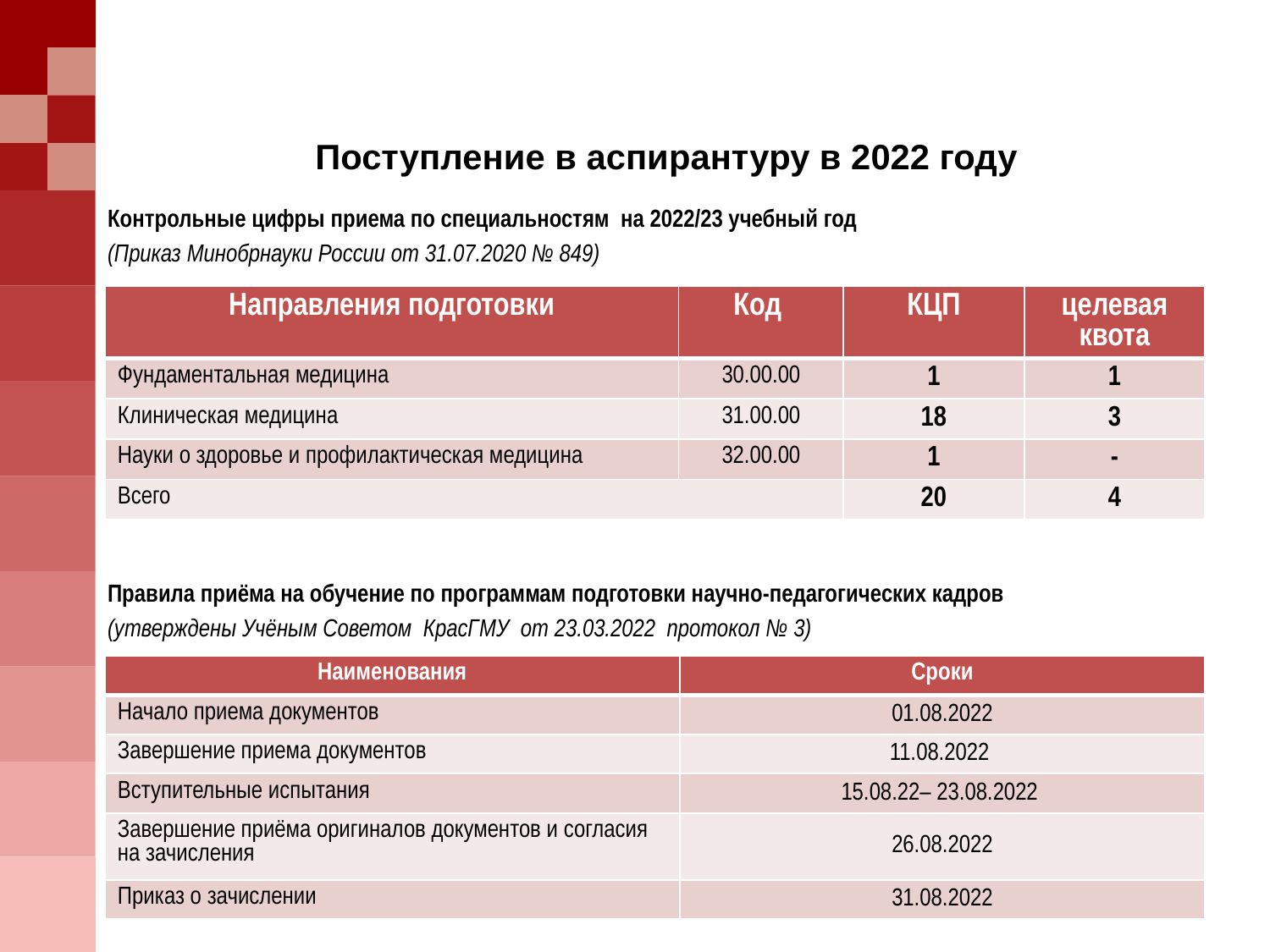

# Поступление в аспирантуру в 2022 году
Контрольные цифры приема по специальностям  на 2022/23 учебный год
(Приказ Минобрнауки России от 31.07.2020 № 849)

Правила приёма на обучение по программам подготовки научно-педагогических кадров
(утверждены Учёным Советом  КрасГМУ  от 23.03.2022  протокол № 3)
| Направления подготовки | Код | КЦП | целевая квота |
| --- | --- | --- | --- |
| Фундаментальная медицина | 30.00.00 | 1 | 1 |
| Клиническая медицина | 31.00.00 | 18 | 3 |
| Науки о здоровье и профилактическая медицина | 32.00.00 | 1 | - |
| Всего |  | 20 | 4 |
| Наименования | Сроки |
| --- | --- |
| Начало приема документов | 01.08.2022 |
| Завершение приема документов | 11.08.2022 |
| Вступительные испытания | 15.08.22– 23.08.2022 |
| Завершение приёма оригиналов документов и согласия на зачисления | 26.08.2022 |
| Приказ о зачислении | 31.08.2022 |